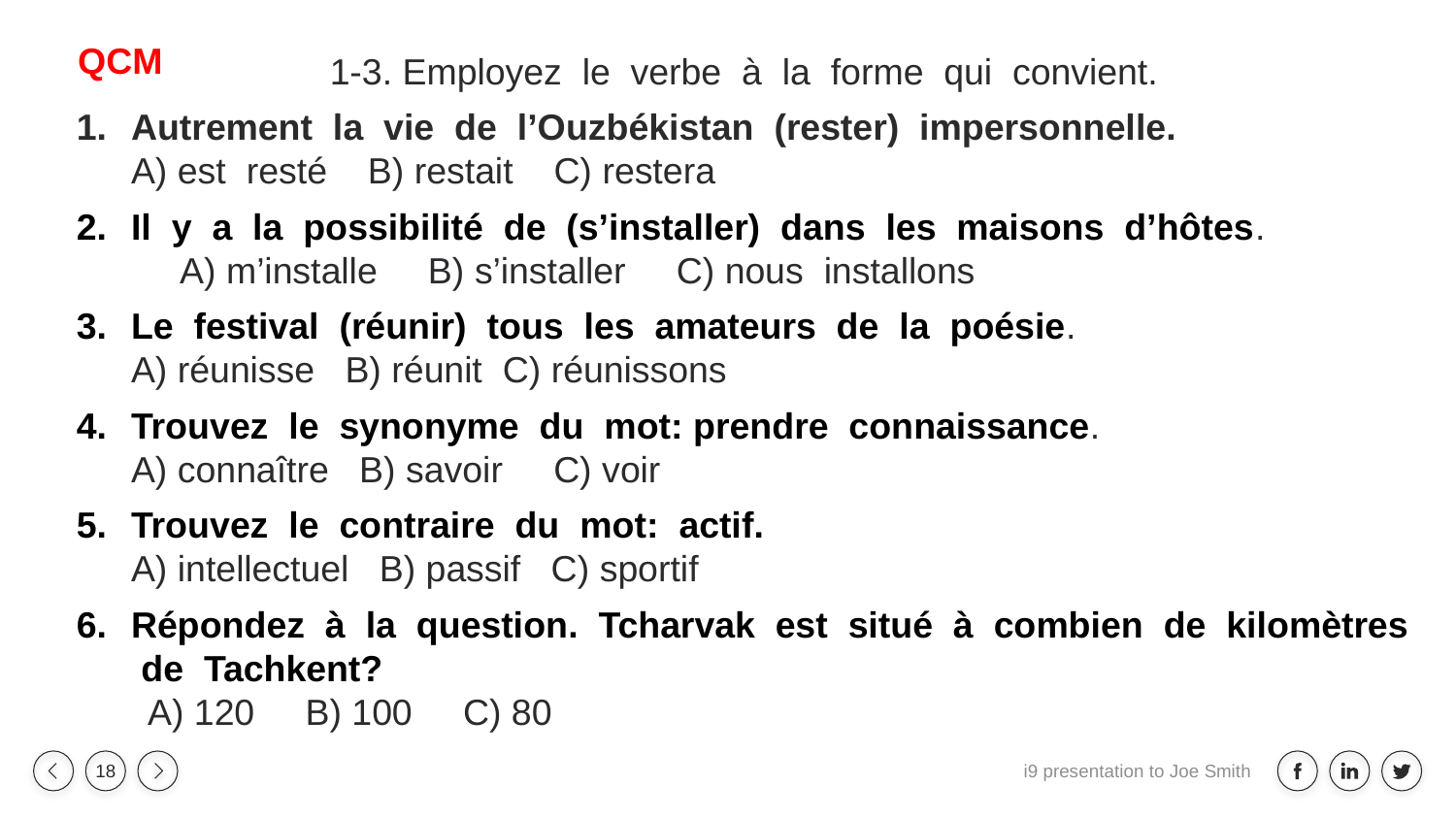

QCM
1-3. Employez  le  verbe  à  la  forme  qui  convient.
Autrement  la  vie  de  l’Ouzbékistan  (rester)  impersonnelle.                     A) est  resté    B) restait    C) restera
Il  y  a  la  possibilité  de  (s’installer)  dans  les  maisons  d’hôtes.                    A) m’installe     B) s’installer     C) nous  installons
Le  festival  (réunir)  tous  les  amateurs  de  la  poésie.                              A) réunisse   B) réunit  C) réunissons
Trouvez  le  synonyme  du  mot: prendre  connaissance.                             A) connaître   B) savoir     C) voir
Trouvez  le  contraire  du  mot:  actif.                                                             A) intellectuel   B) passif   C) sportif
Répondez  à  la  question.  Tcharvak  est  situé  à  combien  de  kilomètres  de  Tachkent?
       A) 120     B) 100     C) 80